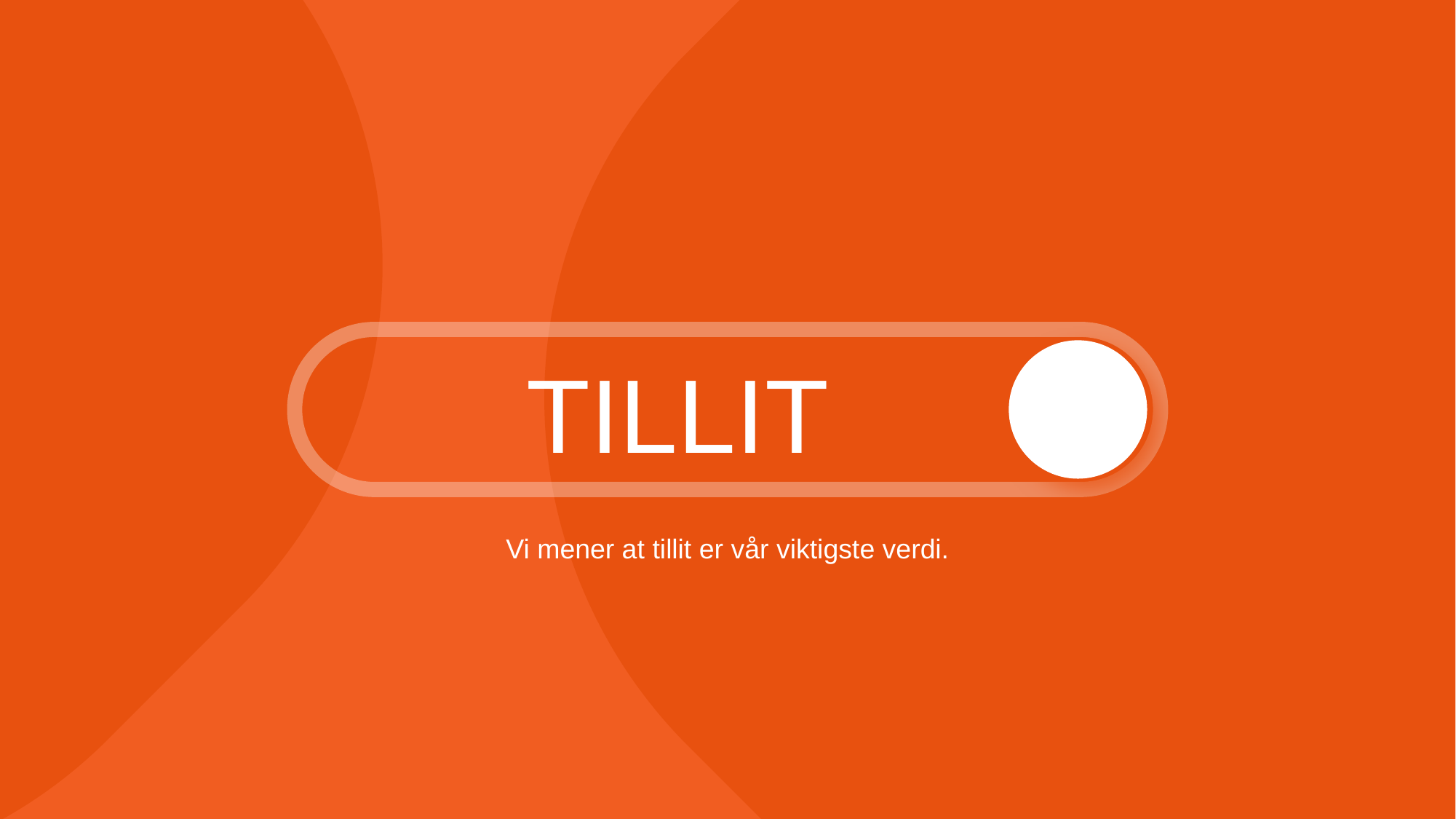

TILLIT
Vi mener at tillit er vår viktigste verdi.